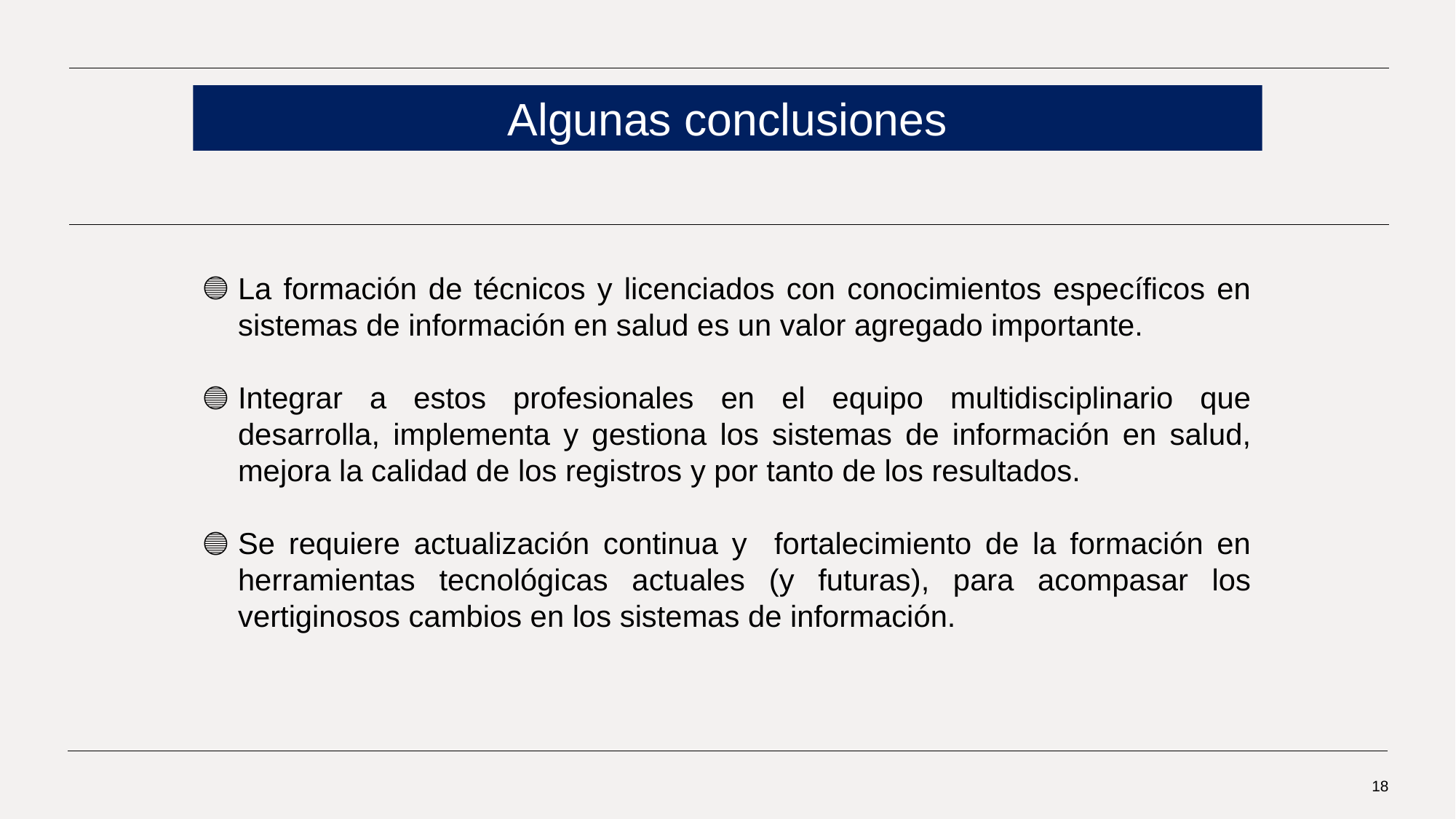

Algunas conclusiones

La formación de técnicos y licenciados con conocimientos específicos en sistemas de información en salud es un valor agregado importante.

Integrar a estos profesionales en el equipo multidisciplinario que desarrolla, implementa y gestiona los sistemas de información en salud, mejora la calidad de los registros y por tanto de los resultados.

Se requiere actualización continua y  fortalecimiento de la formación en herramientas tecnológicas actuales (y futuras), para acompasar los vertiginosos cambios en los sistemas de información.
18